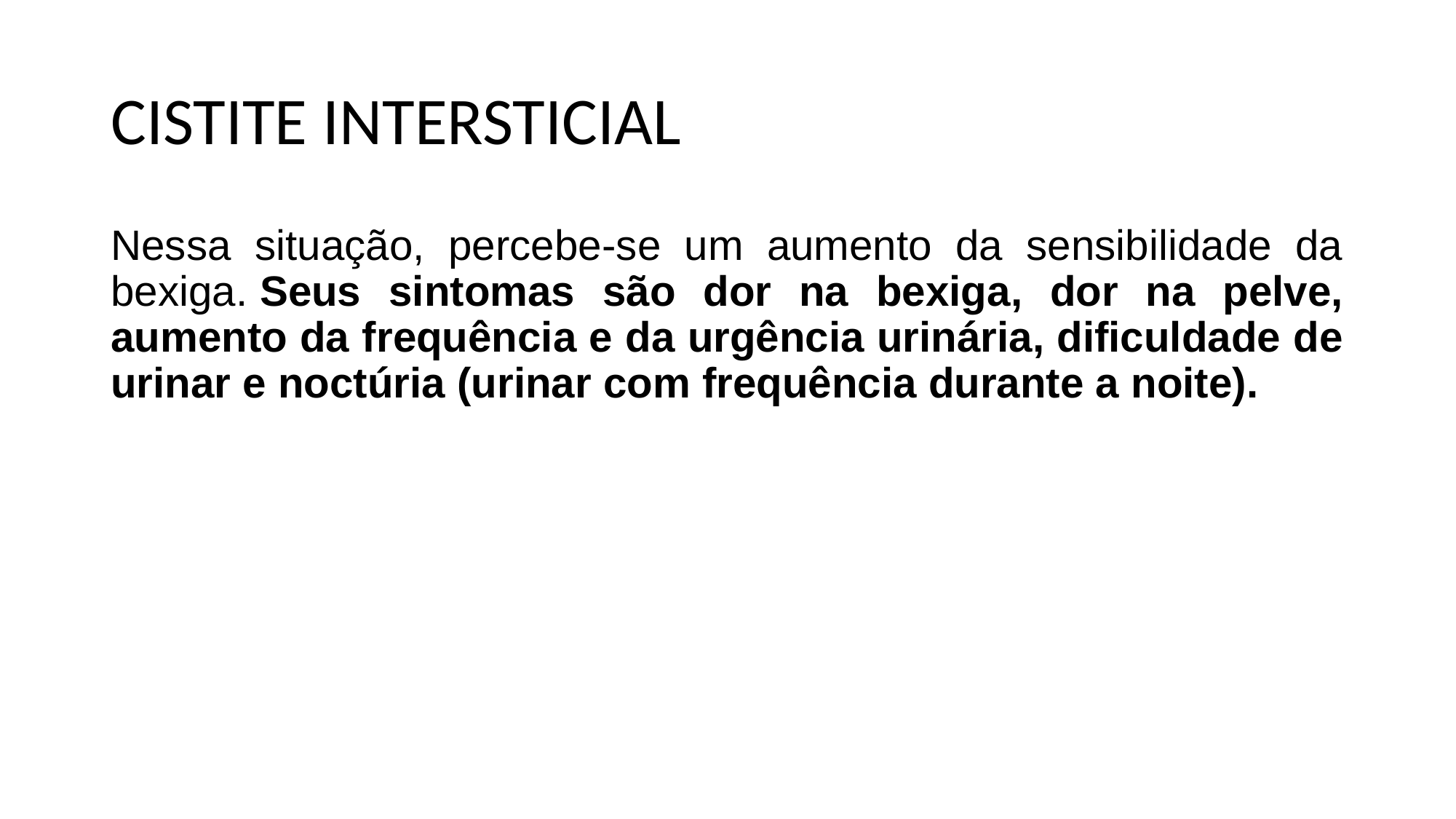

# CISTITE INTERSTICIAL
Nessa situação, percebe-se um aumento da sensibilidade da bexiga. Seus sintomas são dor na bexiga, dor na pelve, aumento da frequência e da urgência urinária, dificuldade de urinar e noctúria (urinar com frequência durante a noite).